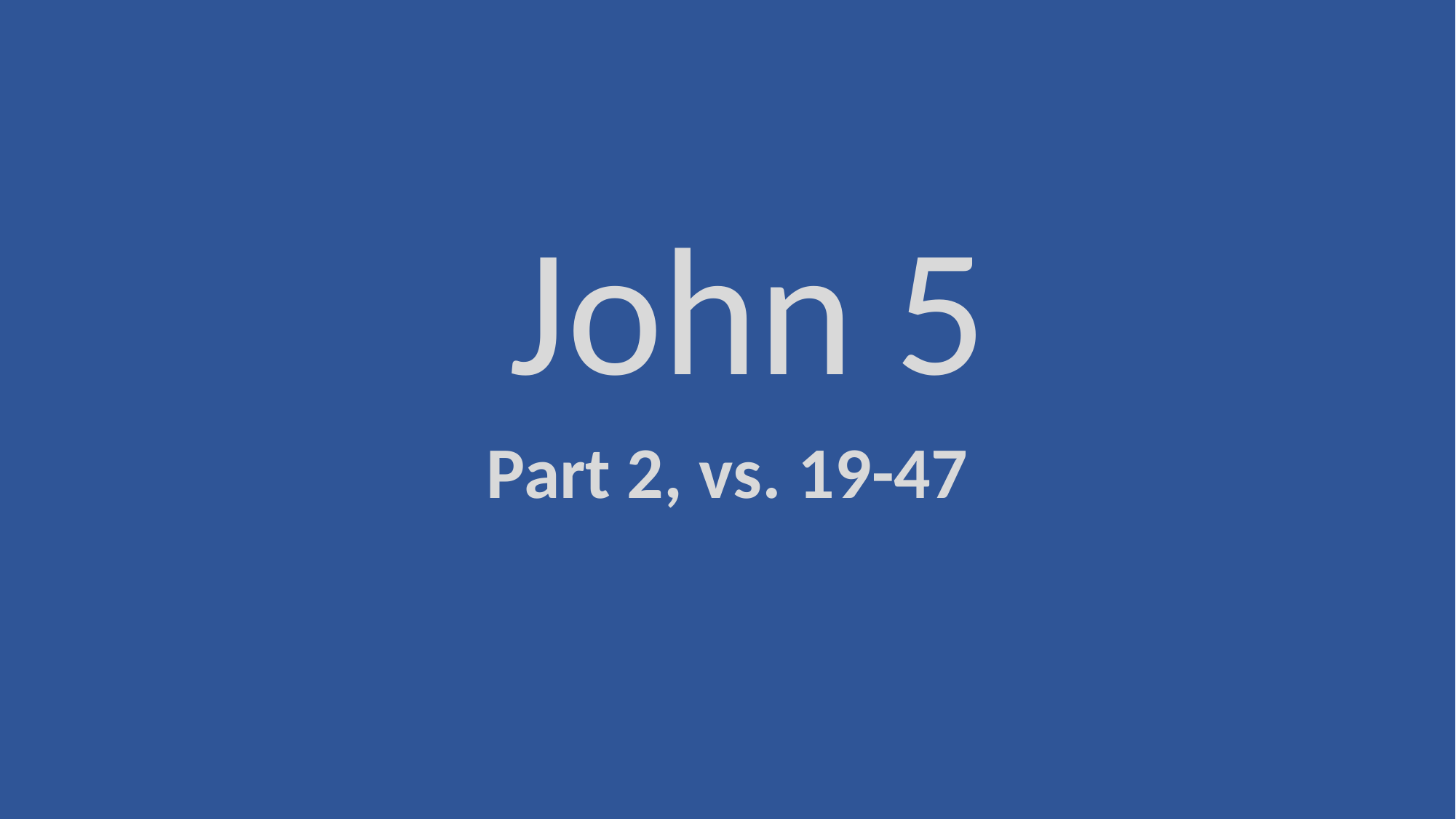

# John 5
Part 2, vs. 19-47